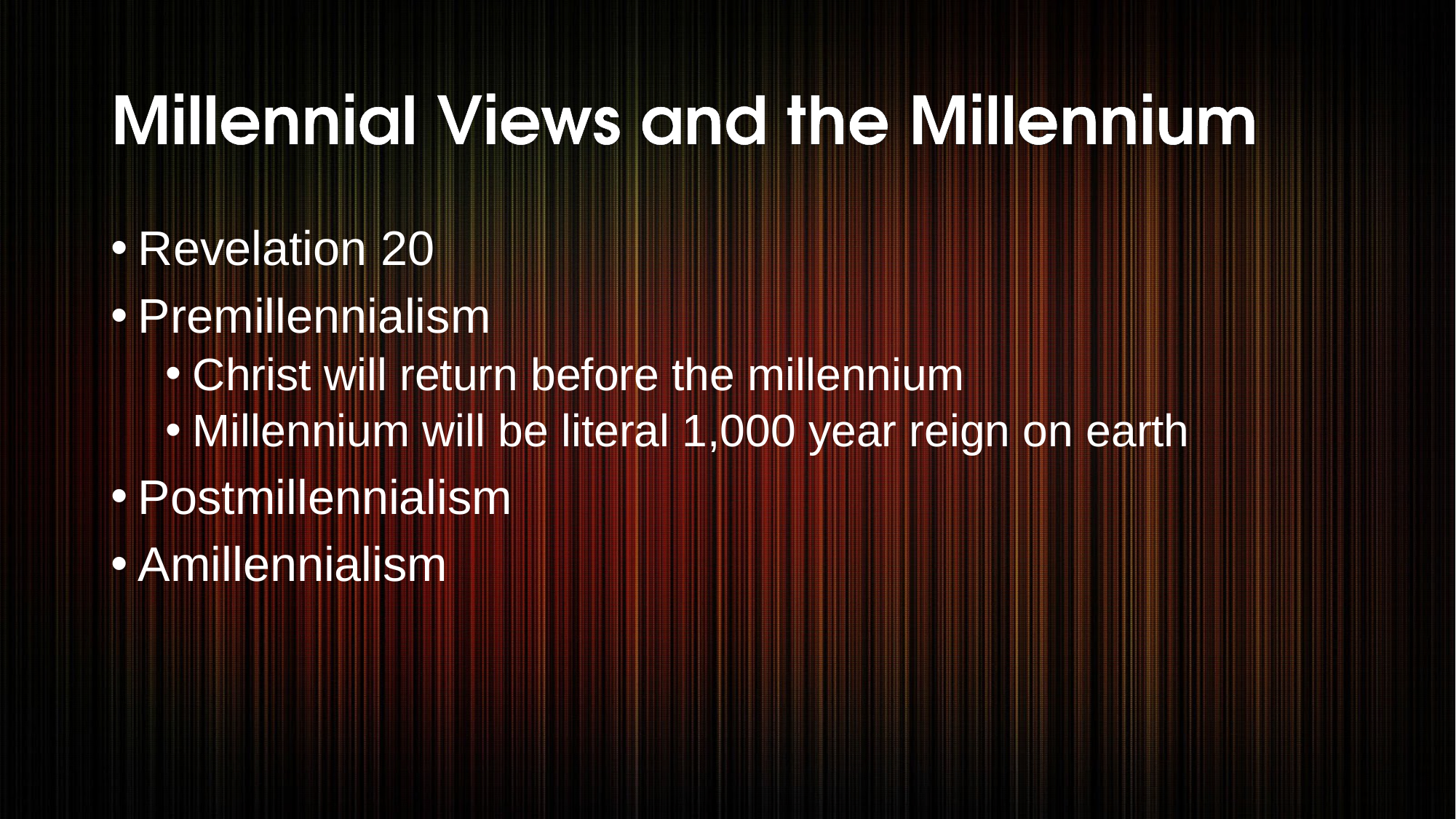

# Millennial Views and the Millennium
Revelation 20
Premillennialism
Christ will return before the millennium
Millennium will be literal 1,000 year reign on earth
Postmillennialism
Amillennialism